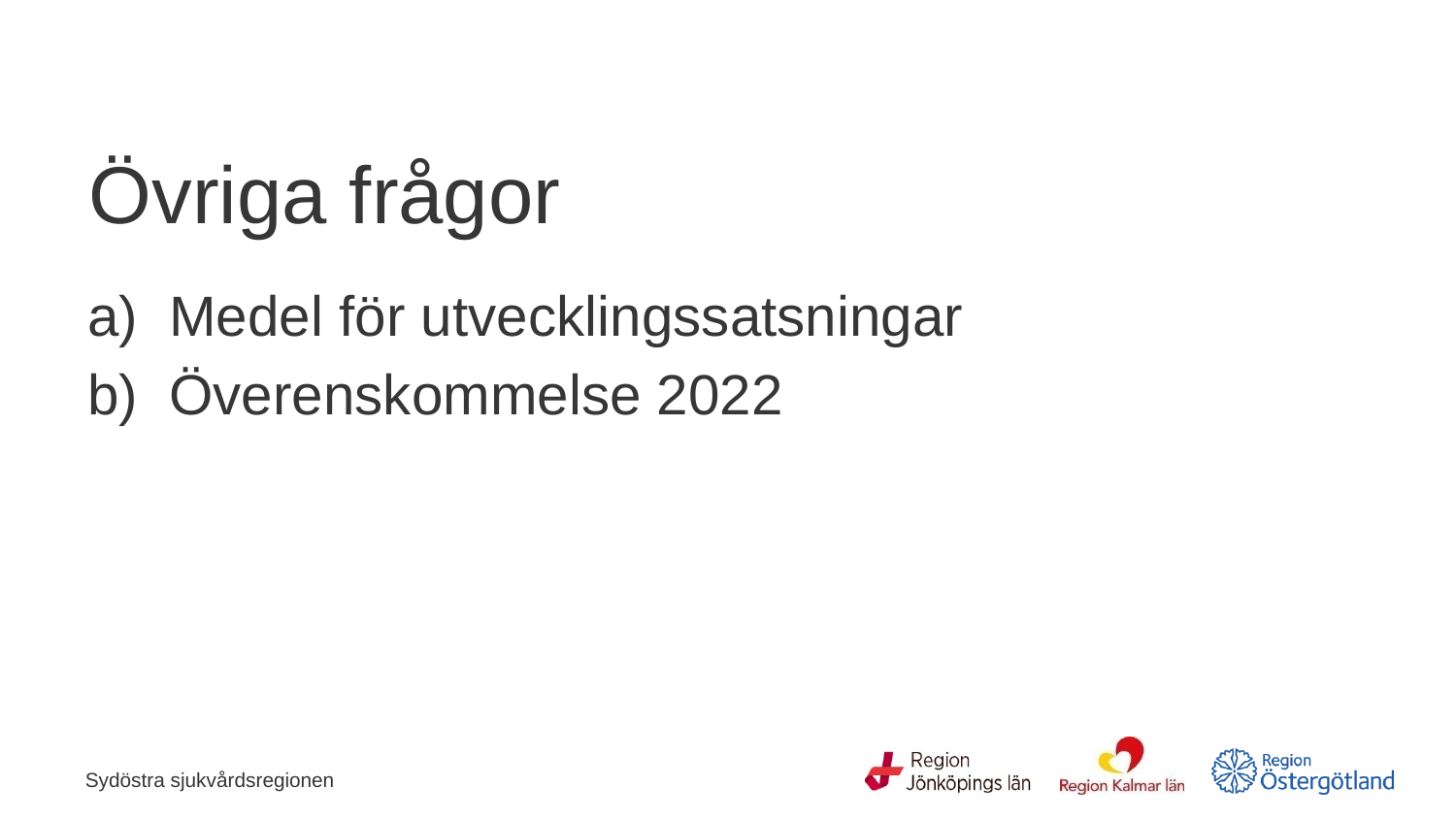

# Övriga frågor
Medel för utvecklingssatsningar
Överenskommelse 2022